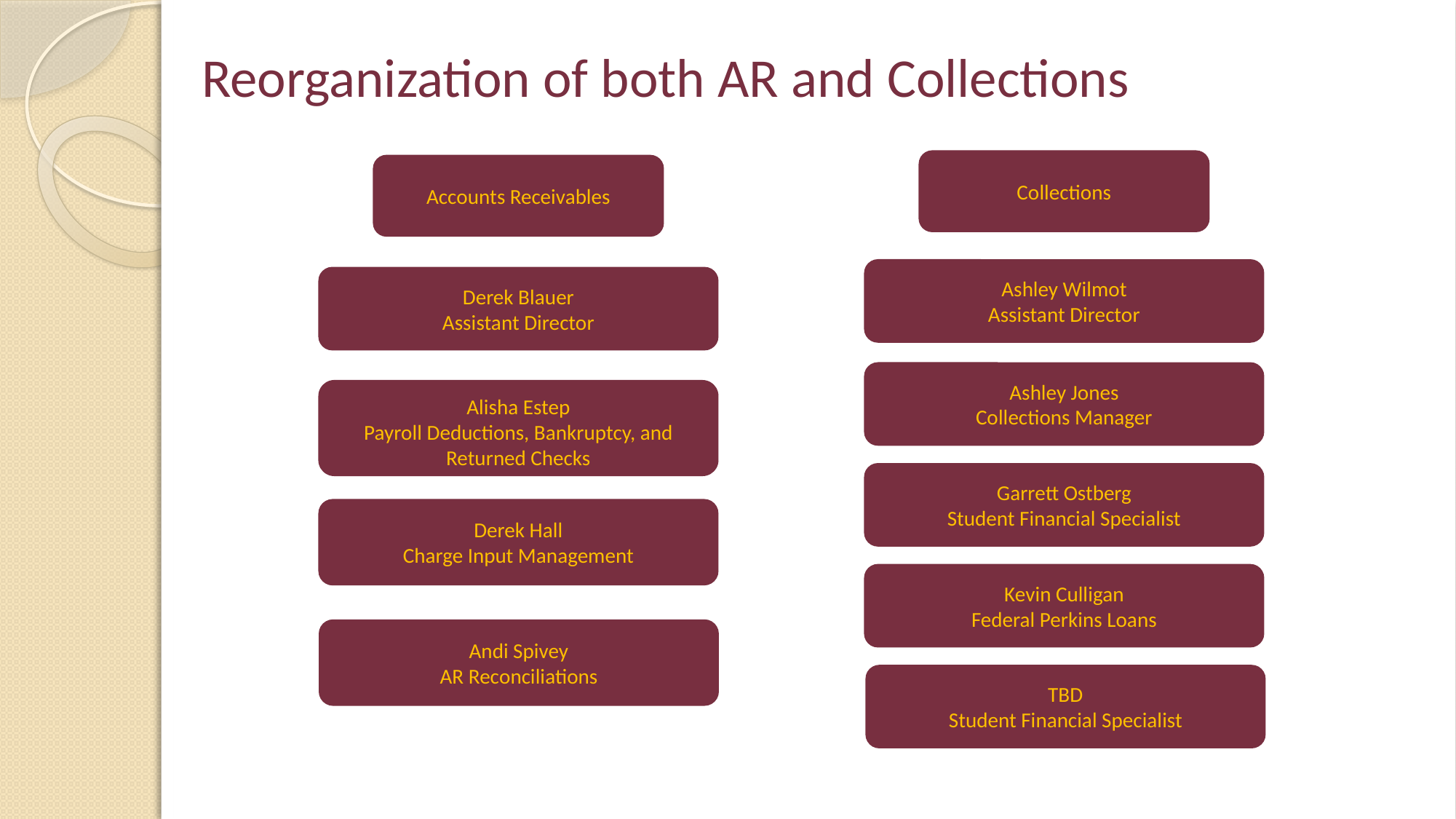

# Reorganization of both AR and Collections
Collections
Accounts Receivables
Ashley Wilmot
Assistant Director

Derek Blauer
Assistant Director
Ashley Jones
Collections Manager

Alisha Estep
Payroll Deductions, Bankruptcy, and
Returned Checks

Garrett Ostberg
Student Financial Specialist
Derek Hall
Charge Input Management

Kevin Culligan
Federal Perkins Loans
Andi Spivey
AR Reconciliations
TBD
Student Financial Specialist